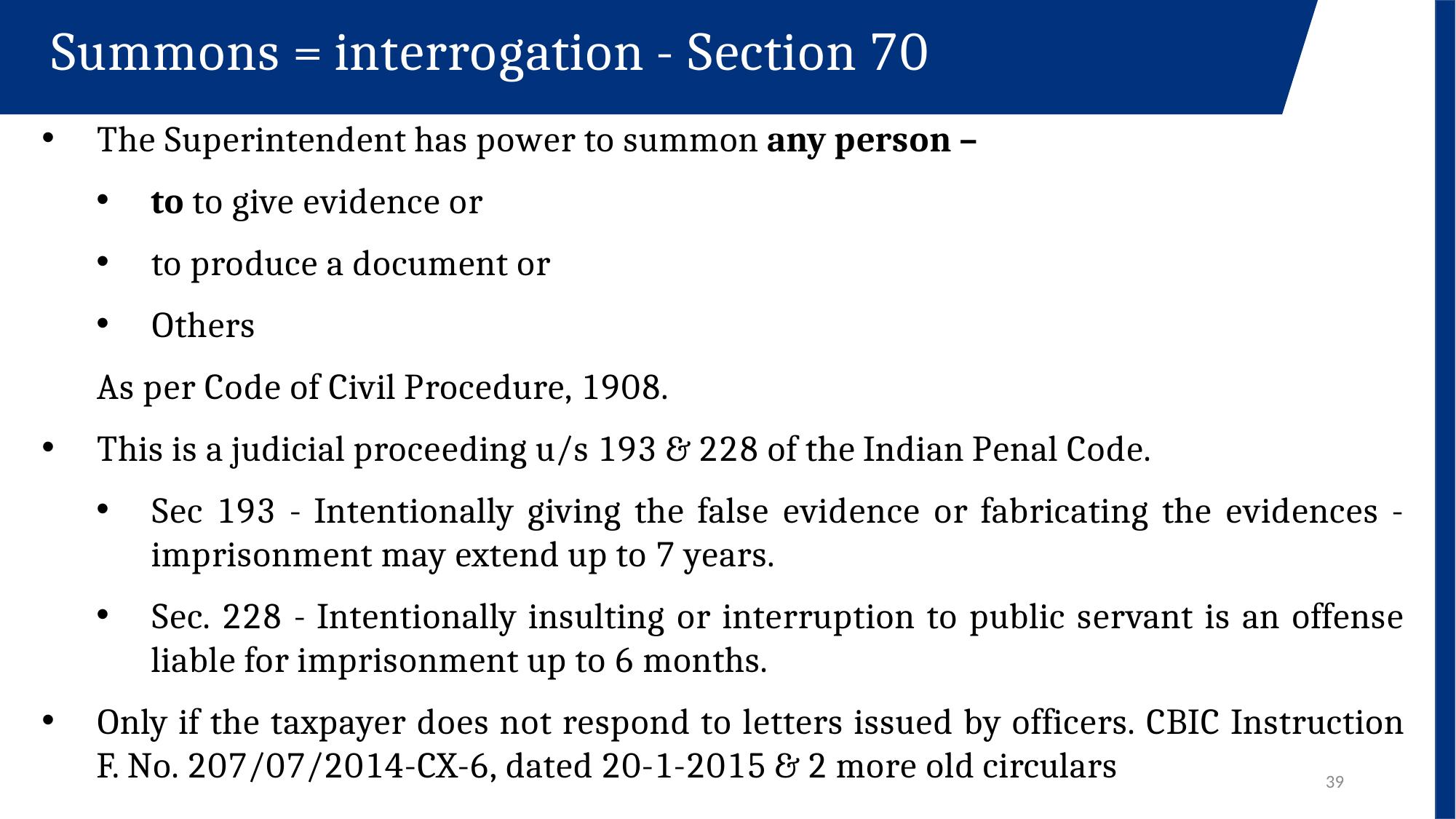

Summons = interrogation - Section 70
The Superintendent has power to summon any person –
to to give evidence or
to produce a document or
Others
As per Code of Civil Procedure, 1908.
This is a judicial proceeding u/s 193 & 228 of the Indian Penal Code.
Sec 193 - Intentionally giving the false evidence or fabricating the evidences - imprisonment may extend up to 7 years.
Sec. 228 - Intentionally insulting or interruption to public servant is an offense liable for imprisonment up to 6 months.
Only if the taxpayer does not respond to letters issued by officers. CBIC Instruction F. No. 207/07/2014-CX-6, dated 20-1-2015 & 2 more old circulars

39